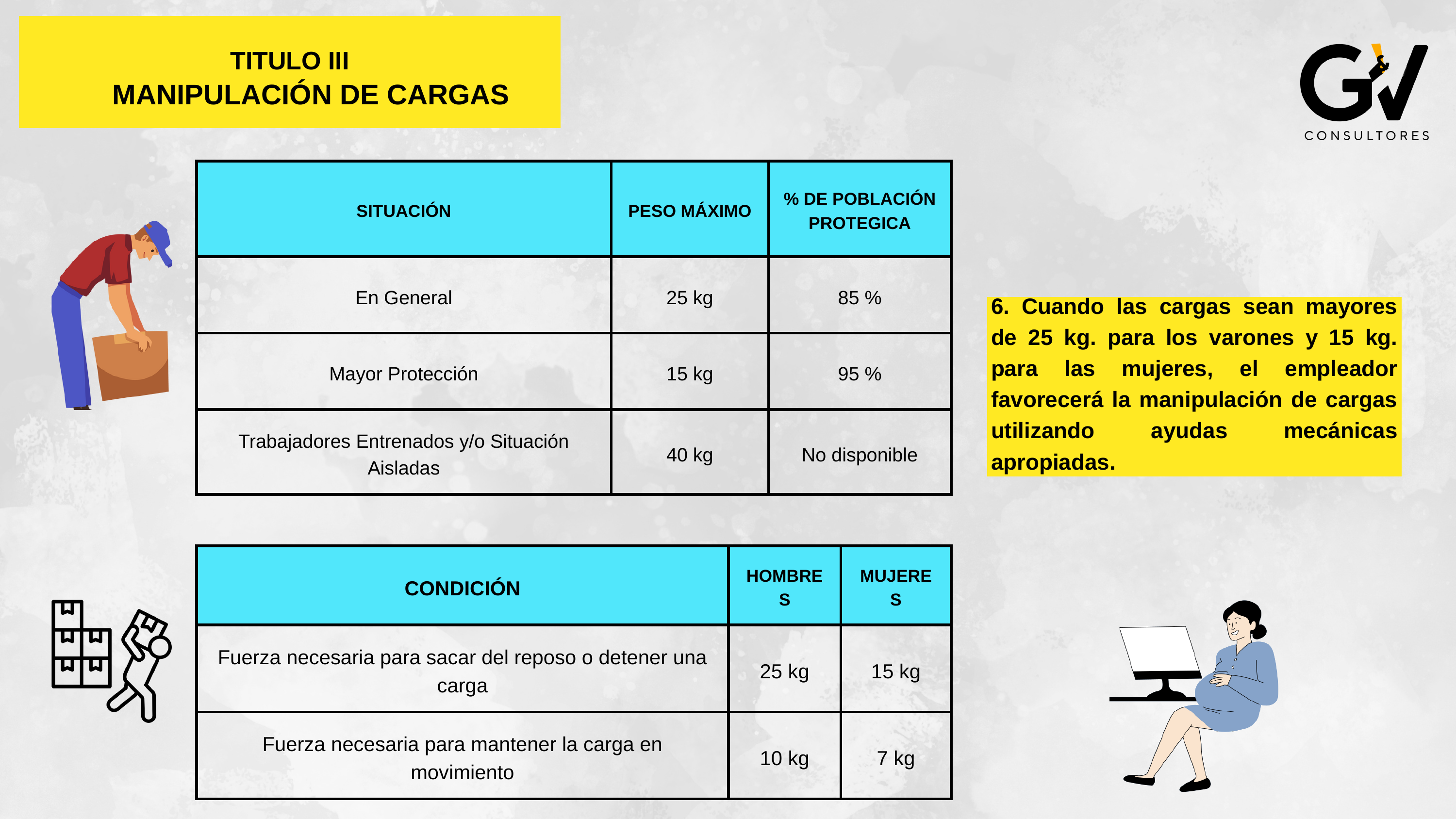

TITULO III
MANIPULACIÓN DE CARGAS
| SITUACIÓN | PESO MÁXIMO | % DE POBLACIÓN PROTEGICA |
| --- | --- | --- |
| En General | 25 kg | 85 % |
| Mayor Protección | 15 kg | 95 % |
| Trabajadores Entrenados y/o Situación Aisladas | 40 kg | No disponible |

6. Cuando las cargas sean mayores de 25 kg. para los varones y 15 kg. para las mujeres, el empleador favorecerá la manipulación de cargas utilizando ayudas mecánicas apropiadas.
| CONDICIÓN | HOMBRES | MUJERES |
| --- | --- | --- |
| Fuerza necesaria para sacar del reposo o detener una carga | 25 kg | 15 kg |
| Fuerza necesaria para mantener la carga en movimiento | 10 kg | 7 kg |